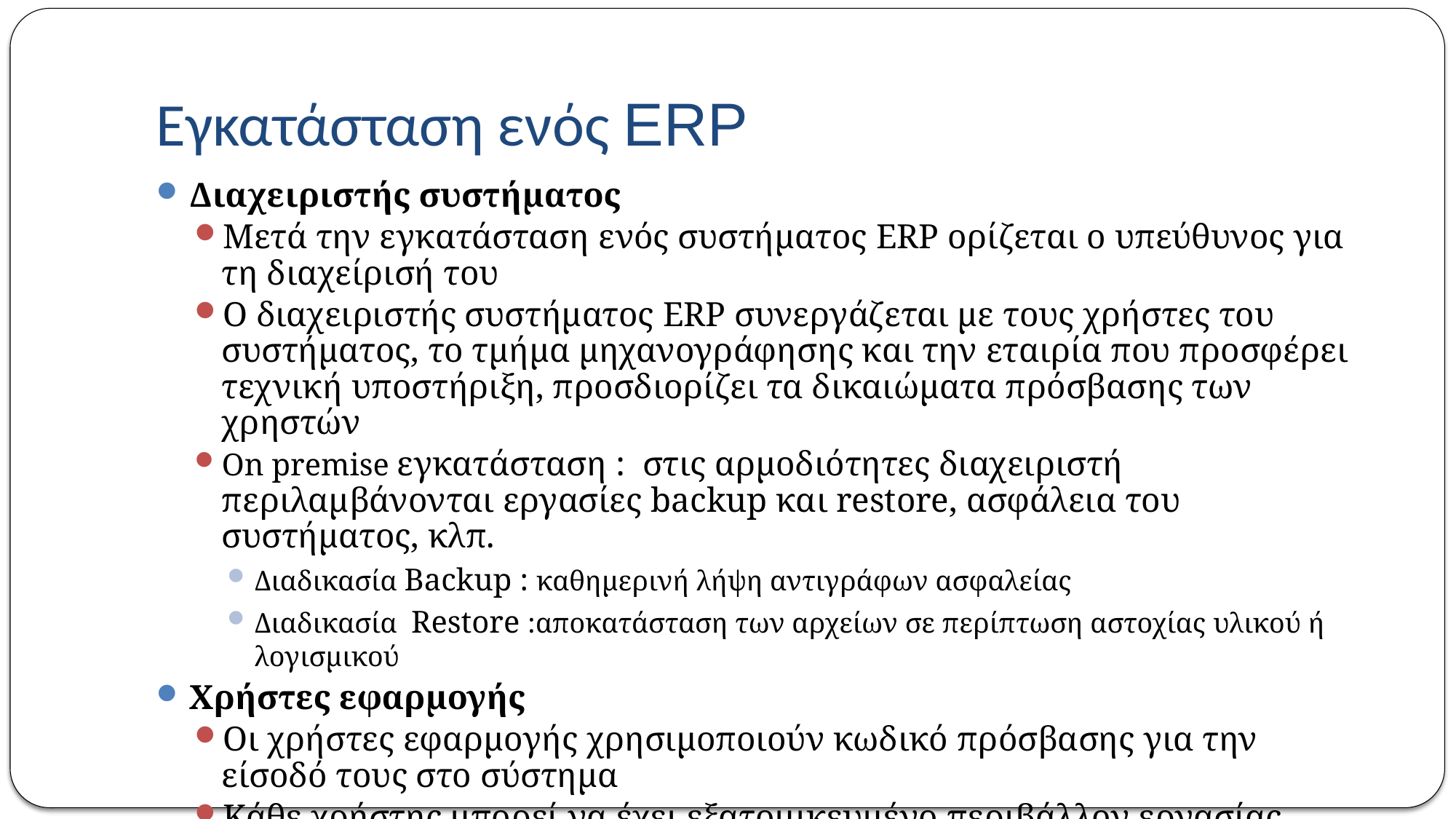

# Εγκατάσταση ενός ERP
Διαχειριστής συστήματος
Μετά την εγκατάσταση ενός συστήματος ERP ορίζεται ο υπεύθυνος για τη διαχείρισή του
Ο διαχειριστής συστήματος ERP συνεργάζεται με τους χρήστες του συστήματος, το τμήμα μηχανογράφησης και την εταιρία που προσφέρει τεχνική υποστήριξη, προσδιορίζει τα δικαιώματα πρόσβασης των χρηστών
On premise εγκατάσταση :  στις αρμοδιότητες διαχειριστή περιλαμβάνονται εργασίες backup και restore, ασφάλεια του συστήματος, κλπ.
Διαδικασία Backup : καθημερινή λήψη αντιγράφων ασφαλείας
Διαδικασία  Restore :αποκατάσταση των αρχείων σε περίπτωση αστοχίας υλικού ή λογισμικού
Χρήστες εφαρμογής
Οι χρήστες εφαρμογής χρησιμοποιούν κωδικό πρόσβασης για την είσοδό τους στο σύστημα
Κάθε χρήστης μπορεί να έχει εξατομικευμένο περιβάλλον εργασίας